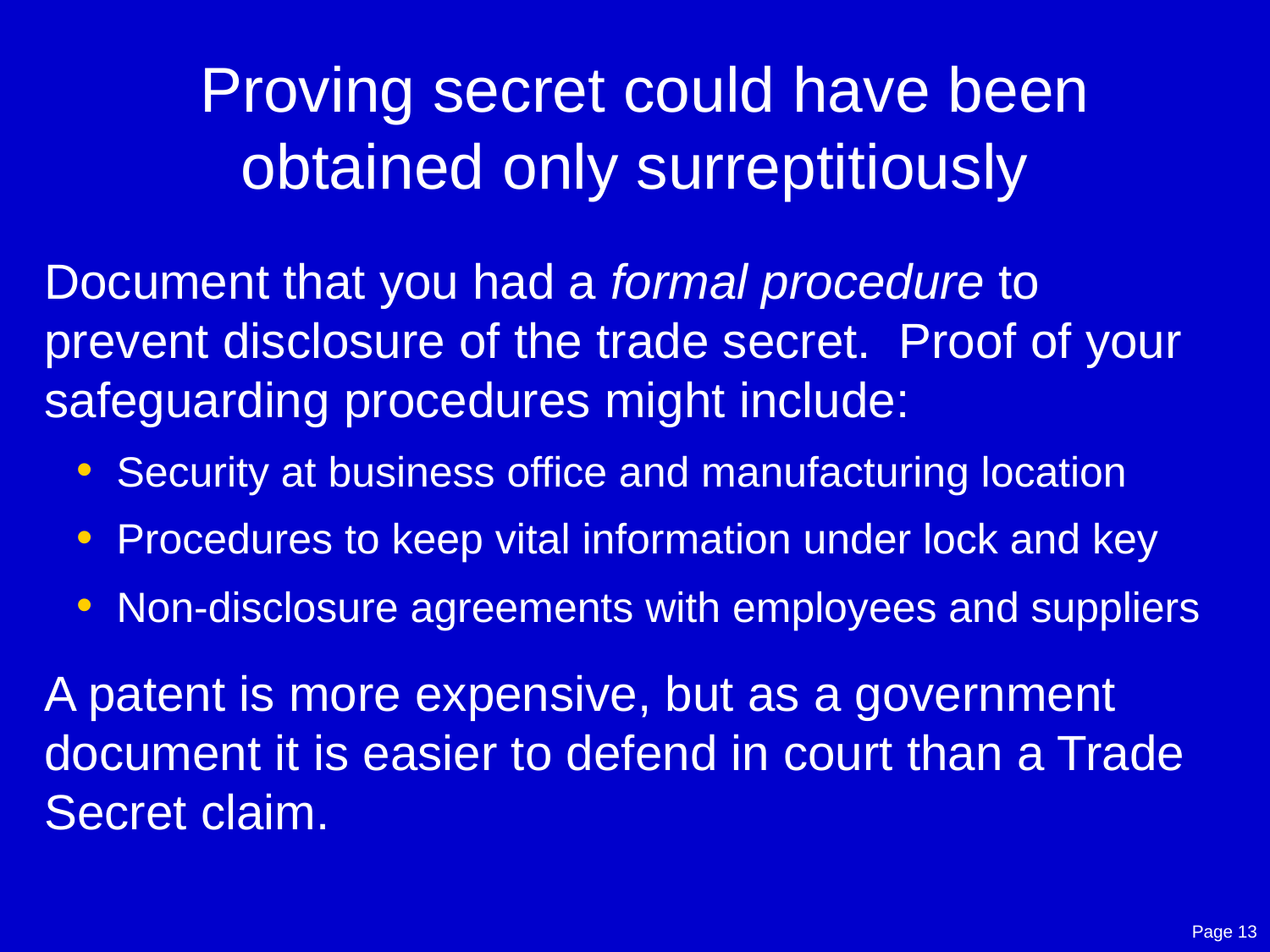

# Proving secret could have been obtained only surreptitiously
Document that you had a formal procedure to prevent disclosure of the trade secret.  Proof of your safeguarding procedures might include:
Security at business office and manufacturing location
Procedures to keep vital information under lock and key
Non-disclosure agreements with employees and suppliers
A patent is more expensive, but as a government document it is easier to defend in court than a Trade Secret claim.

Page 13